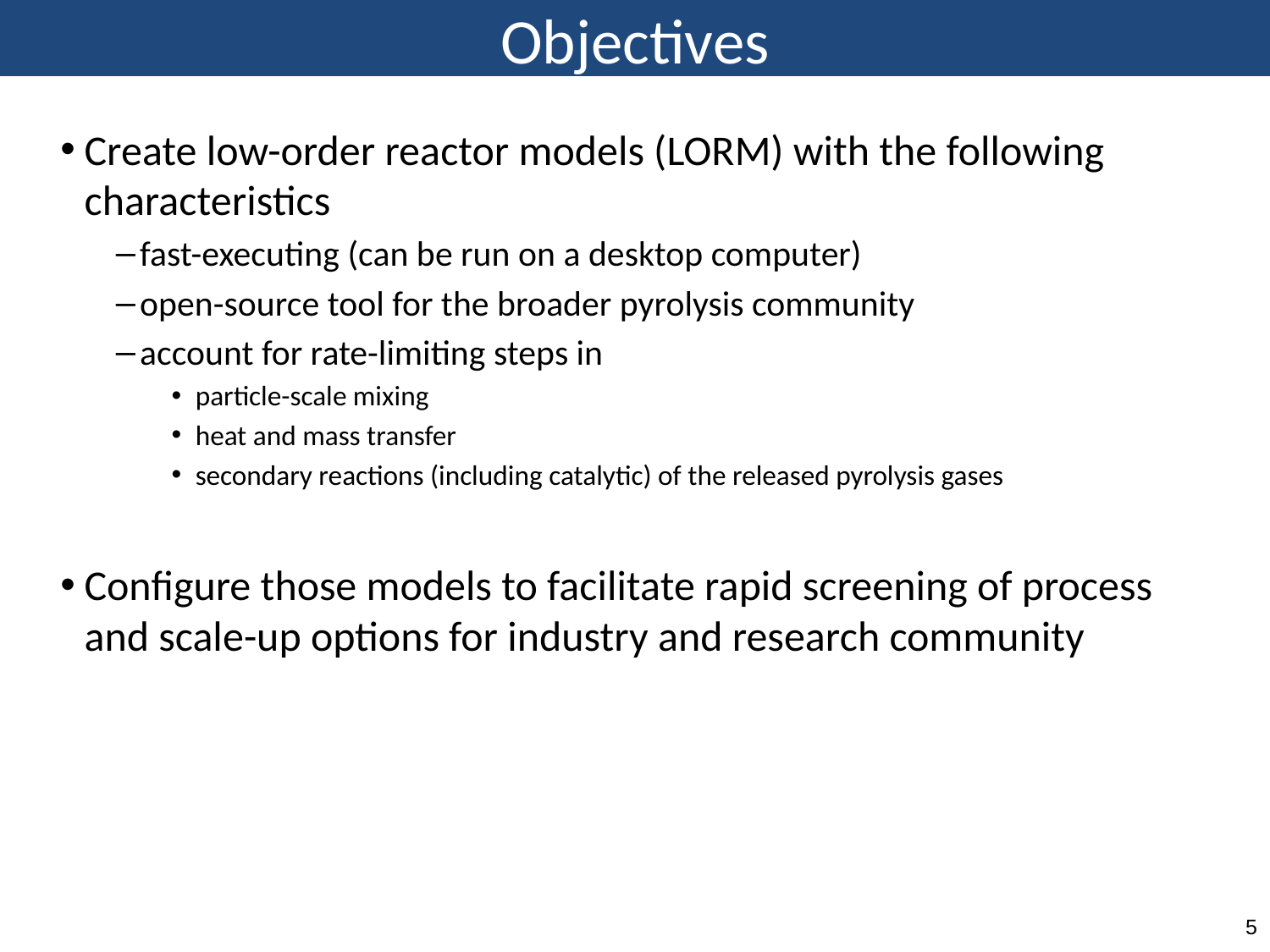

Objectives
Create low-order reactor models (LORM) with the following characteristics
fast-executing (can be run on a desktop computer)
open-source tool for the broader pyrolysis community
account for rate-limiting steps in
particle-scale mixing
heat and mass transfer
secondary reactions (including catalytic) of the released pyrolysis gases

Configure those models to facilitate rapid screening of process and scale-up options for industry and research community

5